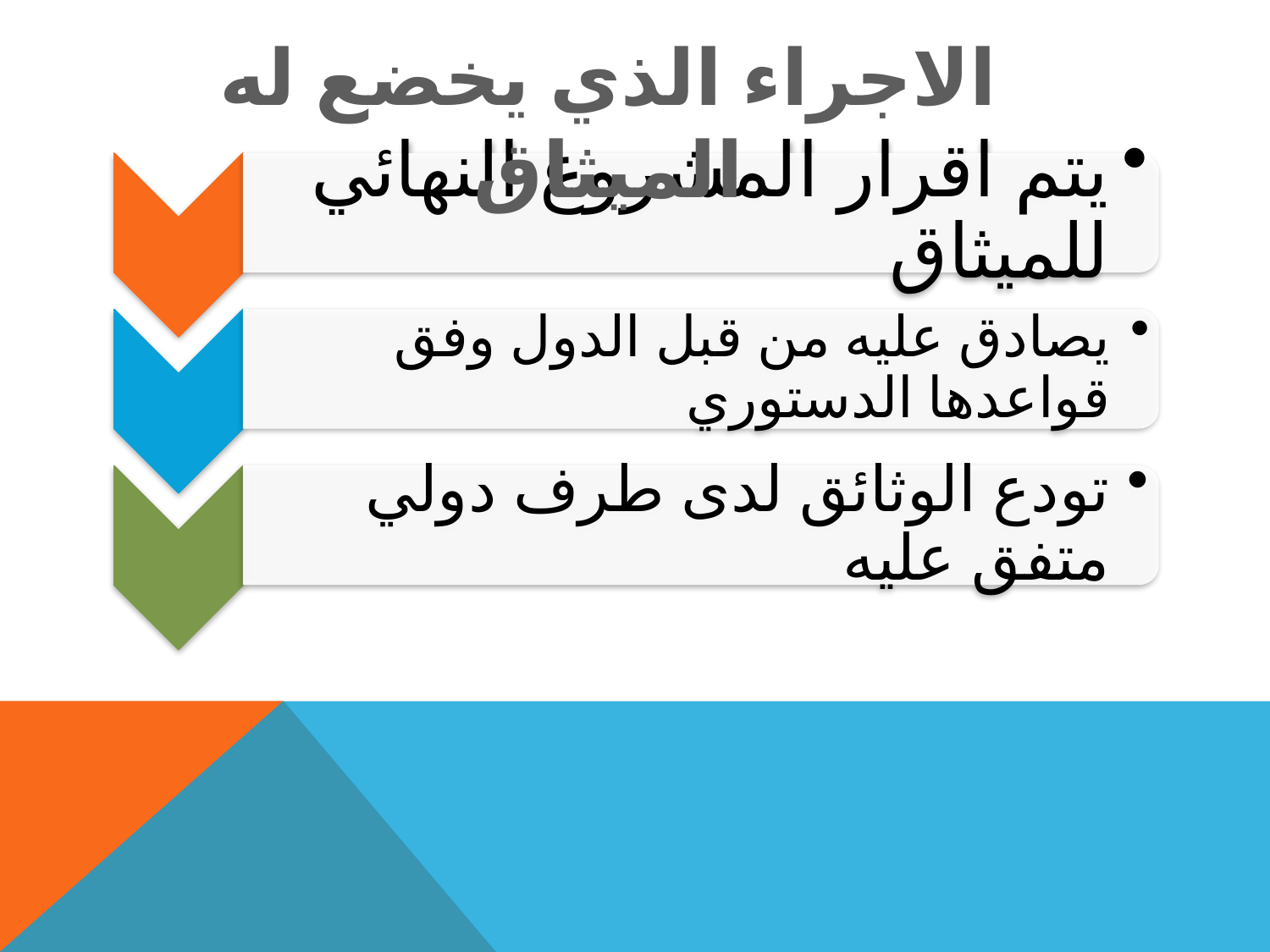

الاجراء الذي يخضع له الميثاق

يتم اقرار المشروع النهائي للميثاق

يصادق عليه من قبل الدول وفق قواعدها الدستوري

تودع الوثائق لدى طرف دولي متفق عليه